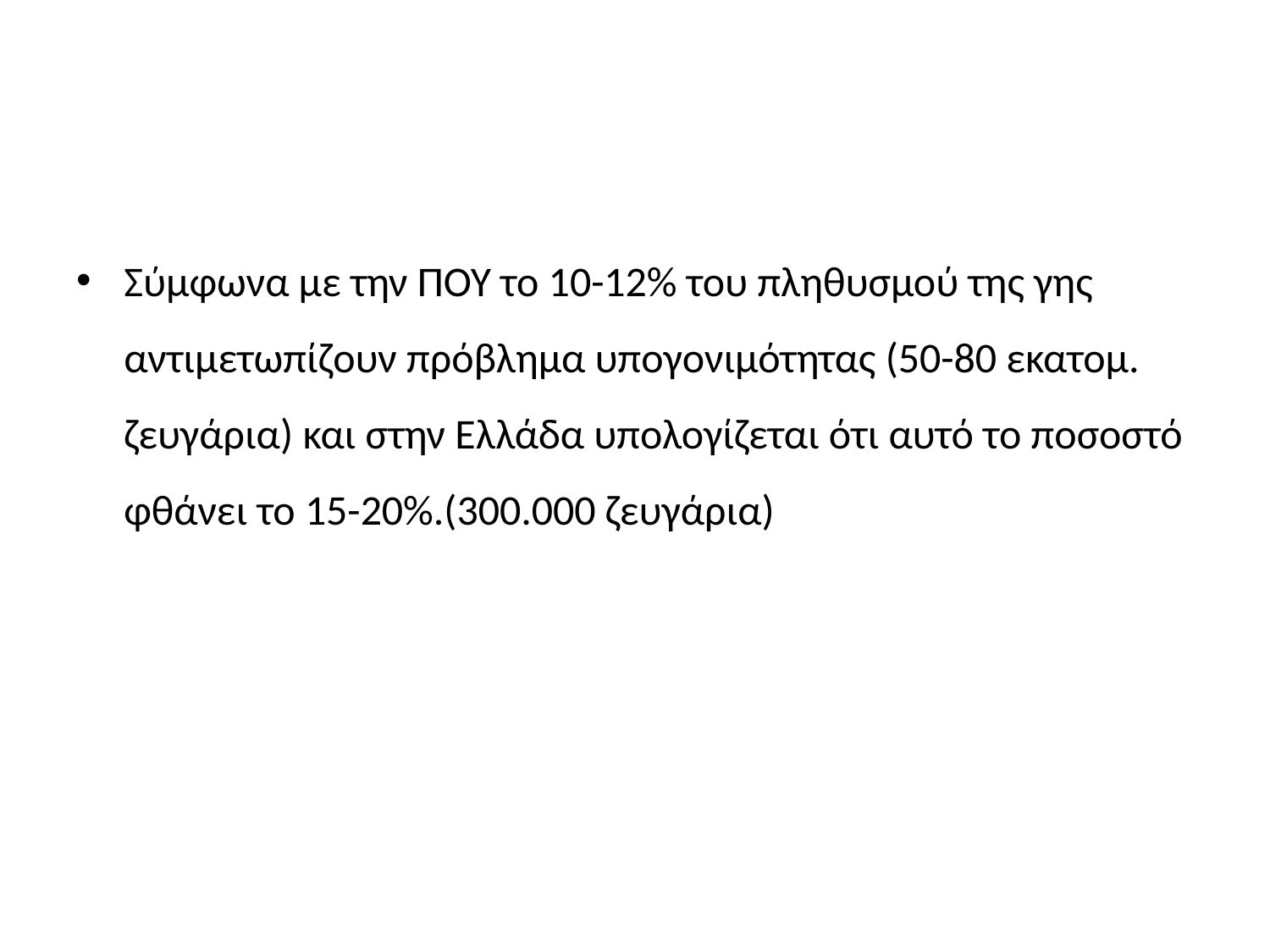

#
Σύμφωνα με την ΠΟΥ το 10-12% του πληθυσμού της γης αντιμετωπίζουν πρόβλημα υπογονιμότητας (50-80 εκατομ. ζευγάρια) και στην Ελλάδα υπολογίζεται ότι αυτό το ποσοστό φθάνει το 15-20%.(300.000 ζευγάρια)